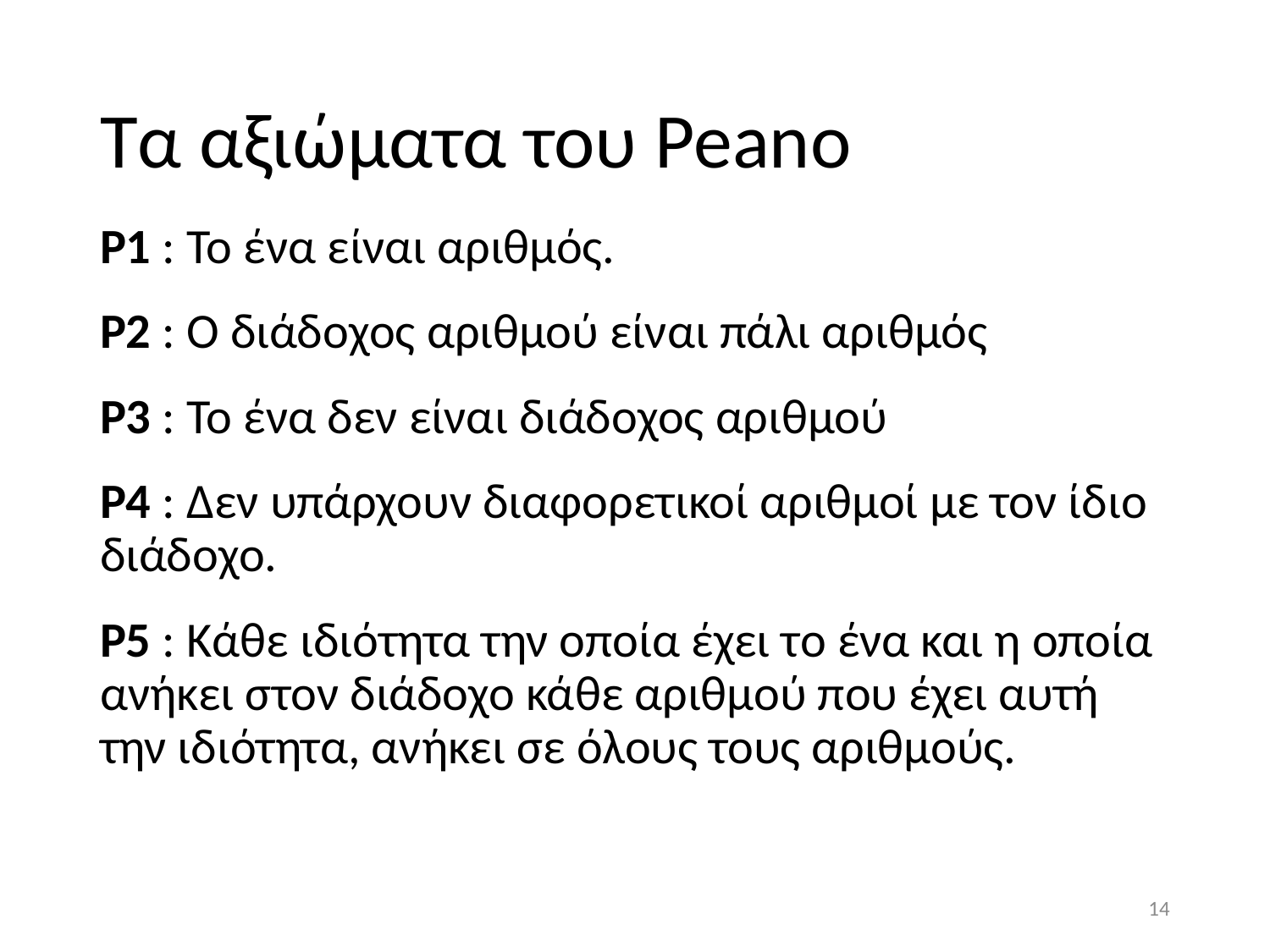

# Τα αξιώματα του Peano
Ρ1 : Το ένα είναι αριθμός.
Ρ2 : Ο διάδοχος αριθμού είναι πάλι αριθμός
Ρ3 : Το ένα δεν είναι διάδοχος αριθμού
Ρ4 : Δεν υπάρχουν διαφορετικοί αριθμοί με τον ίδιο διάδοχο.
Ρ5 : Κάθε ιδιότητα την οποία έχει το ένα και η οποία ανήκει στον διάδοχο κάθε αριθμού που έχει αυτή την ιδιότητα, ανήκει σε όλους τους αριθμούς.
14